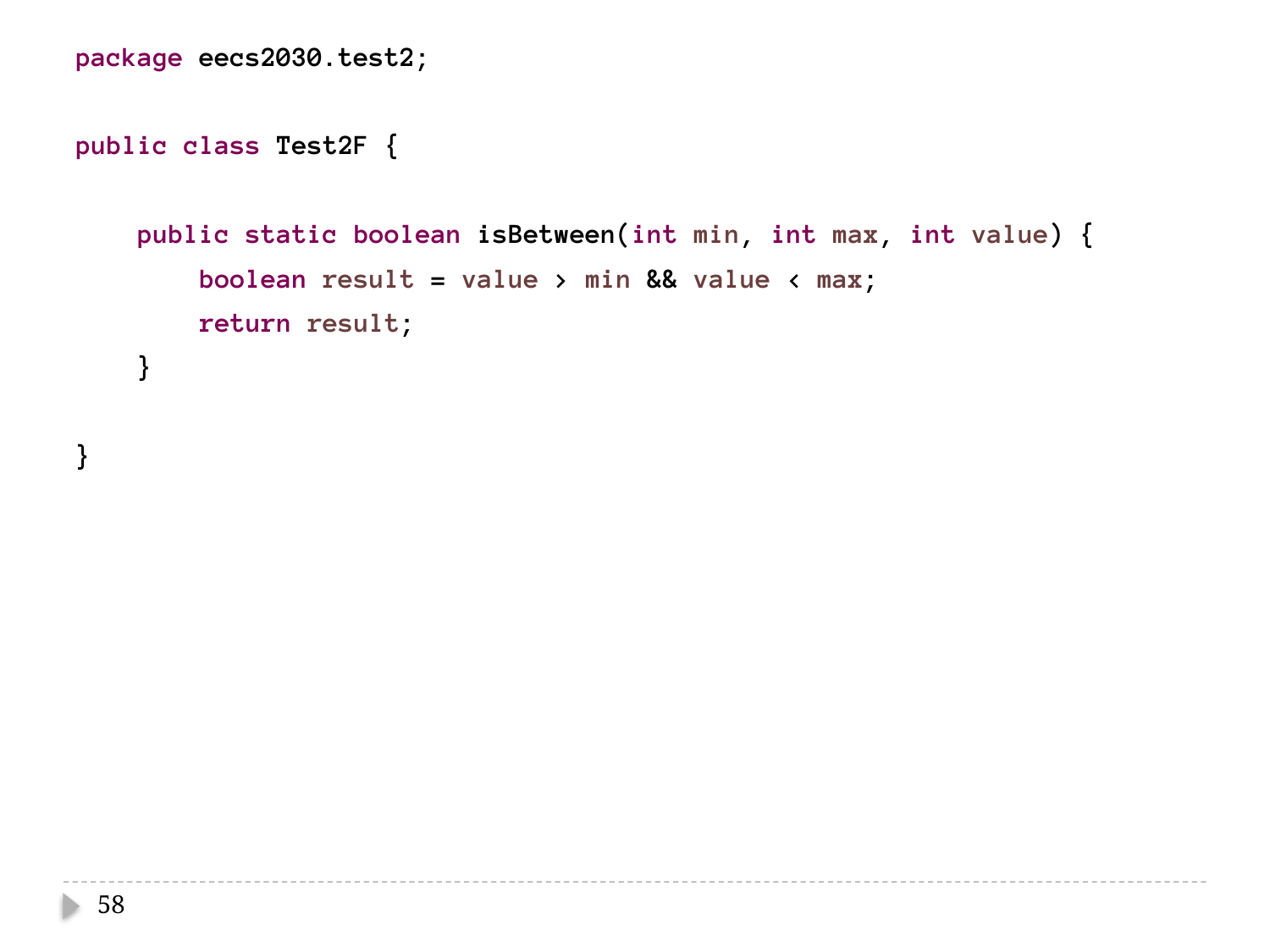

package eecs2030.test2;

public class Test2F {

    public static boolean isBetween(int min, int max, int value) {
        boolean result = value > min && value < max;
        return result;
    }

}

58